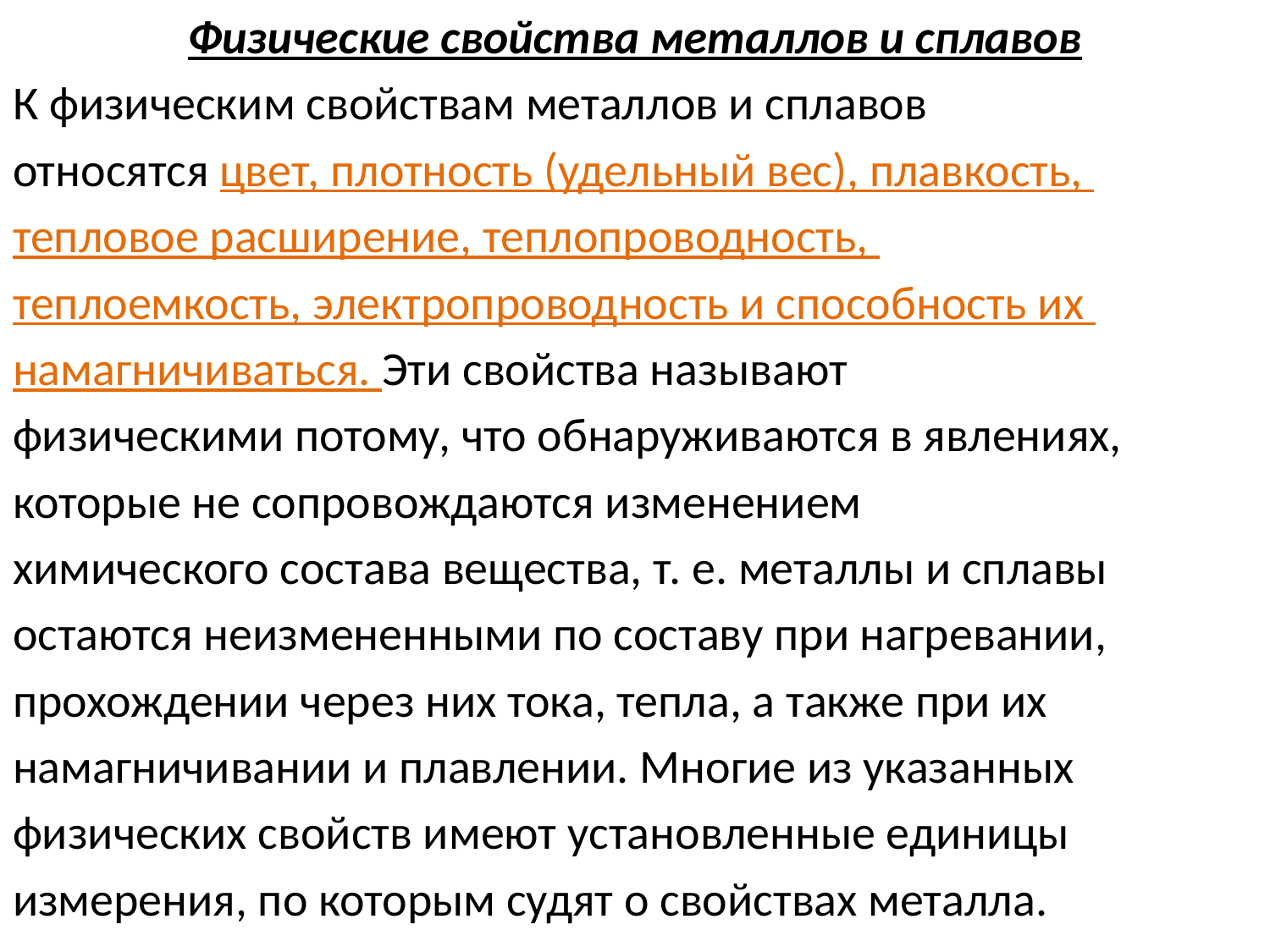

Физические свойства металлов и сплавов
К физическим свойствам металлов и сплавов
относятся цвет, плотность (удельный вес), плавкость,
тепловое расширение, теплопроводность,
теплоемкость, электропроводность и способность их
намагничиваться. Эти свойства называют
физическими потому, что обнаруживаются в явлениях,
которые не сопровождаются изменением
химического состава вещества, т. е. металлы и сплавы
остаются неизмененными по составу при нагревании,
прохождении через них тока, тепла, а также при их
намагничивании и плавлении. Многие из указанных
физических свойств имеют установленные единицы
измерения, по которым судят о свойствах металла.